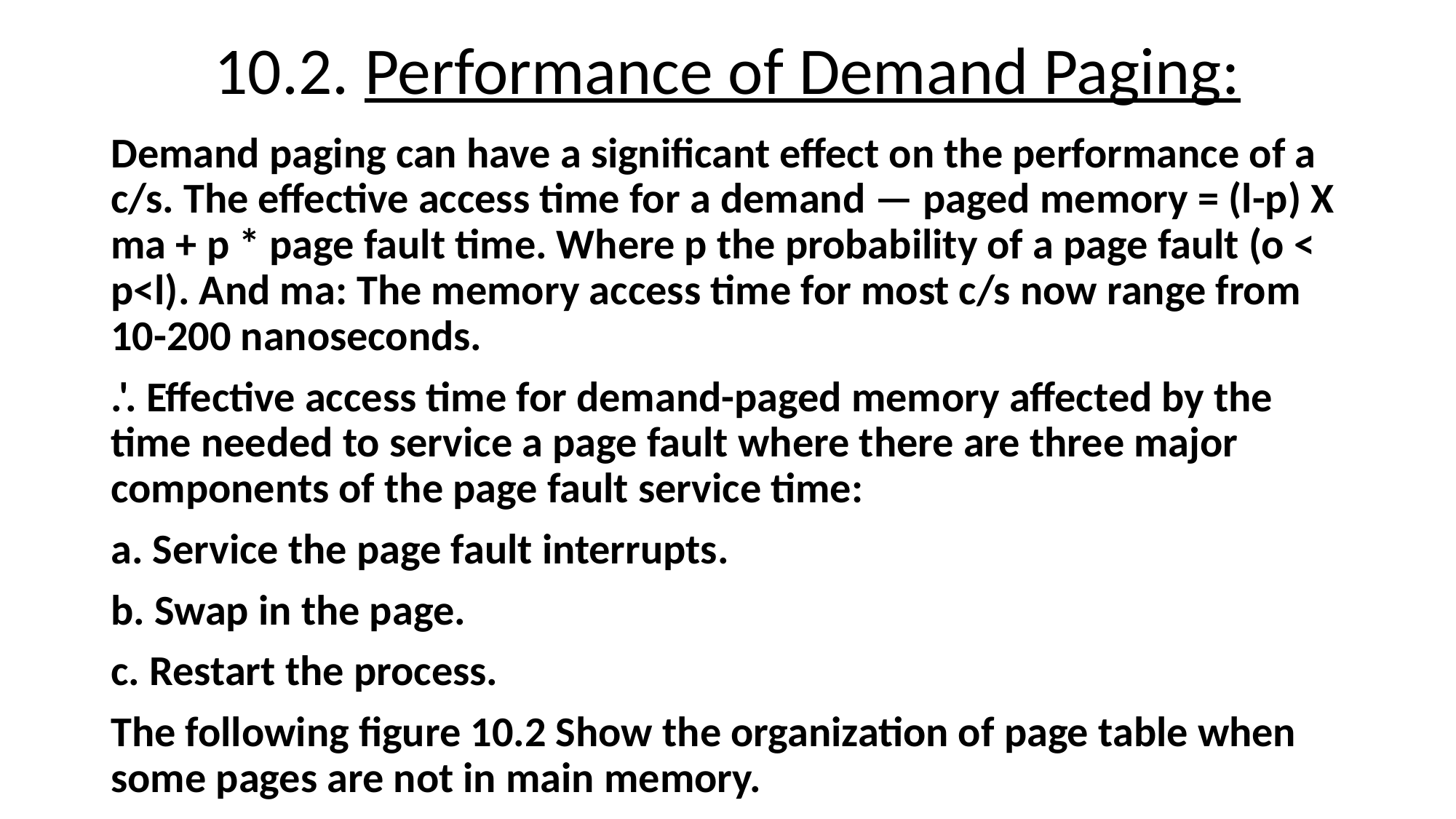

# 10.2. Performance of Demand Paging:

Demand paging can have a signiﬁcant effect on the performance of a c/s. The effective access time for a demand — paged memory = (l-p) X ma + p * page fault time. Where p the probability of a page fault (o < p<l). And ma: The memory access time for most c/s now range from 10-200 nanoseconds.
.'. Effective access time for demand-paged memory affected by the time needed to service a page fault where there are three major components of the page fault service time:
a. Service the page fault interrupts.
b. Swap in the page.
c. Restart the process.
The following figure 10.2 Show the organization of page table when some pages are not in main memory.